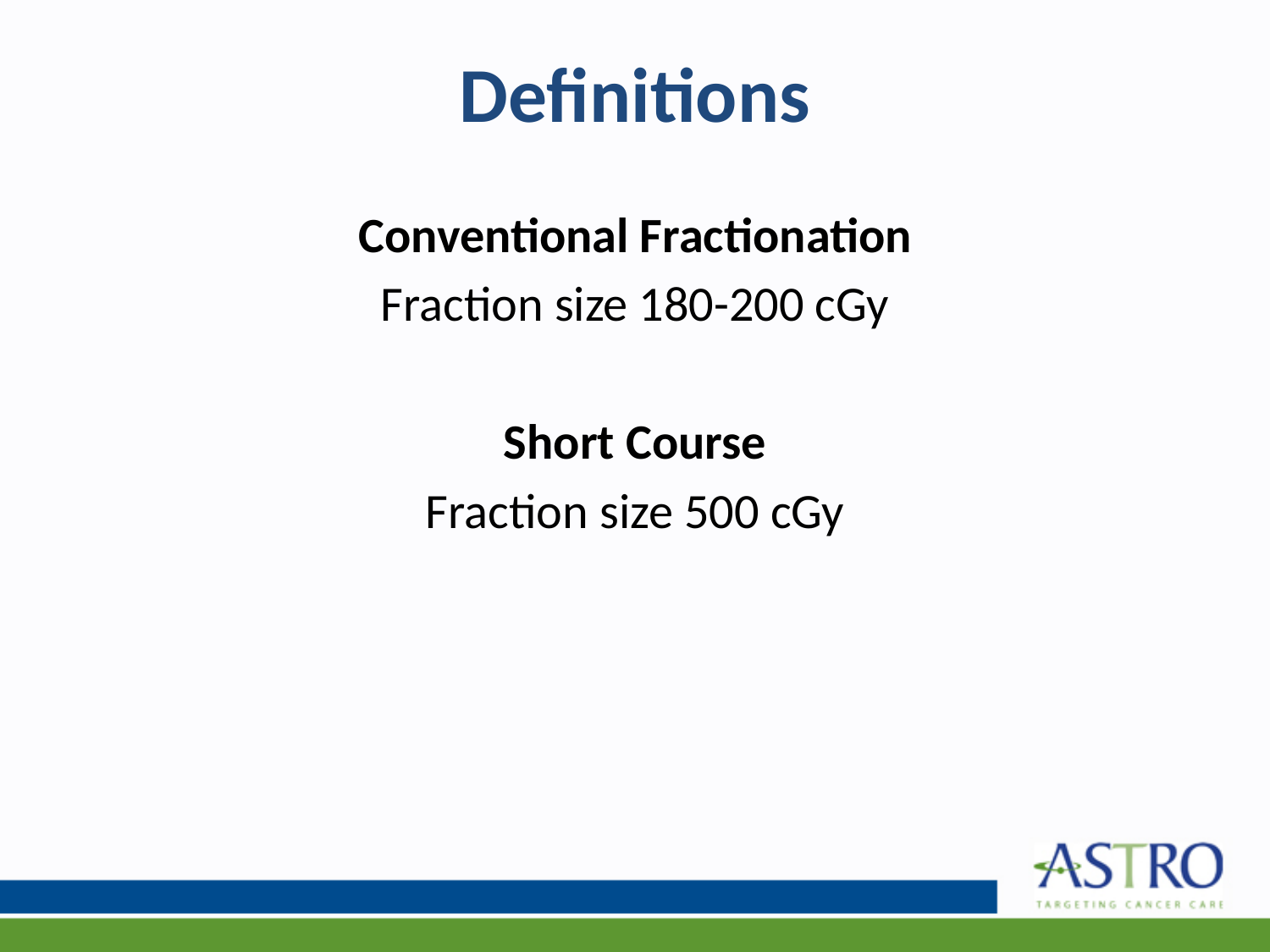

# Definitions
Conventional Fractionation
Fraction size 180-200 cGy

Short Course
Fraction size 500 cGy